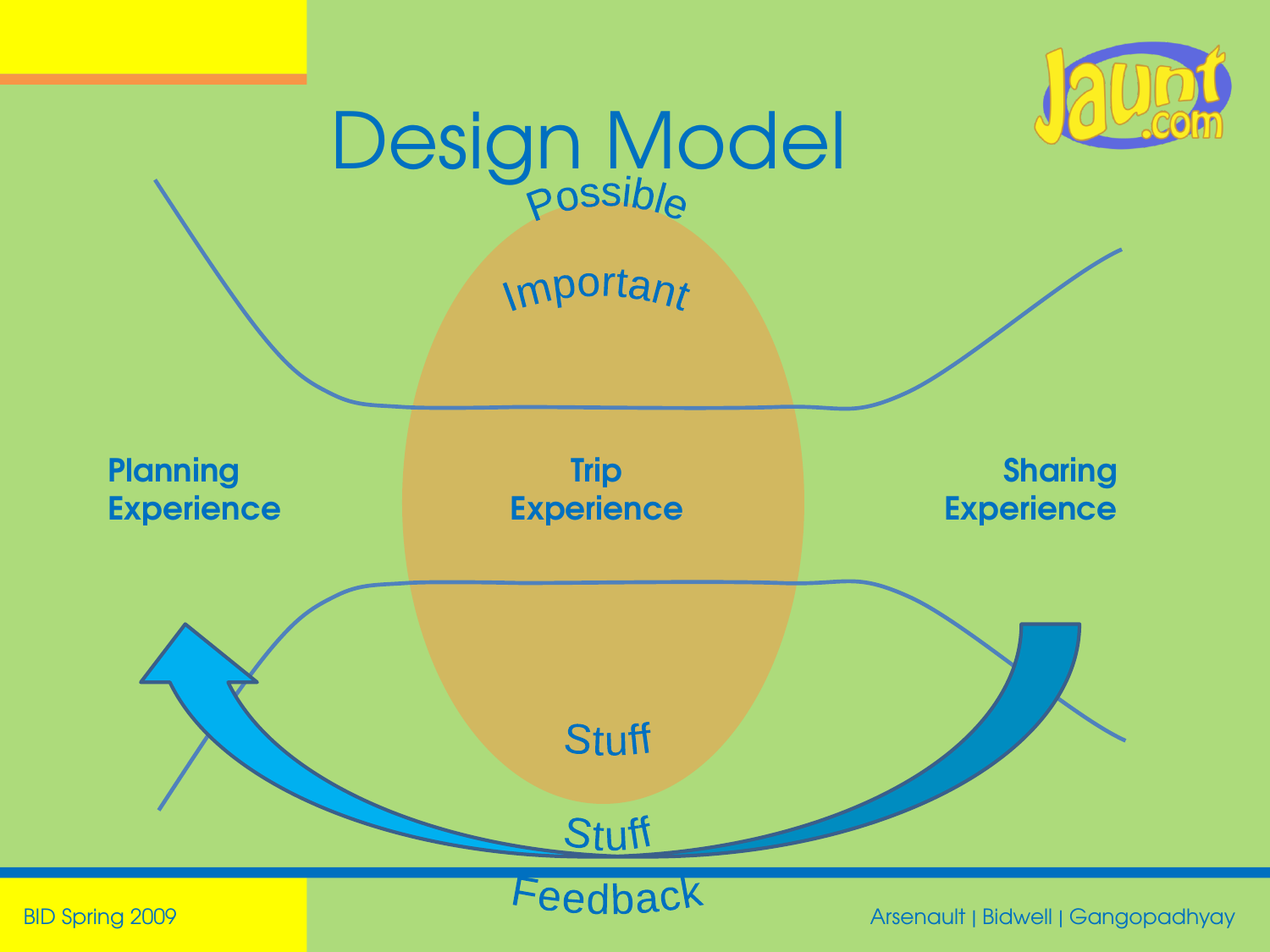

# Design Model

Possible

Important

Stuff
Stuff
Planning
Experience
Trip
Experience
Sharing
Experience
Feedback

BID Spring 2009
Arsenault | Bidwell | Gangopadhyay